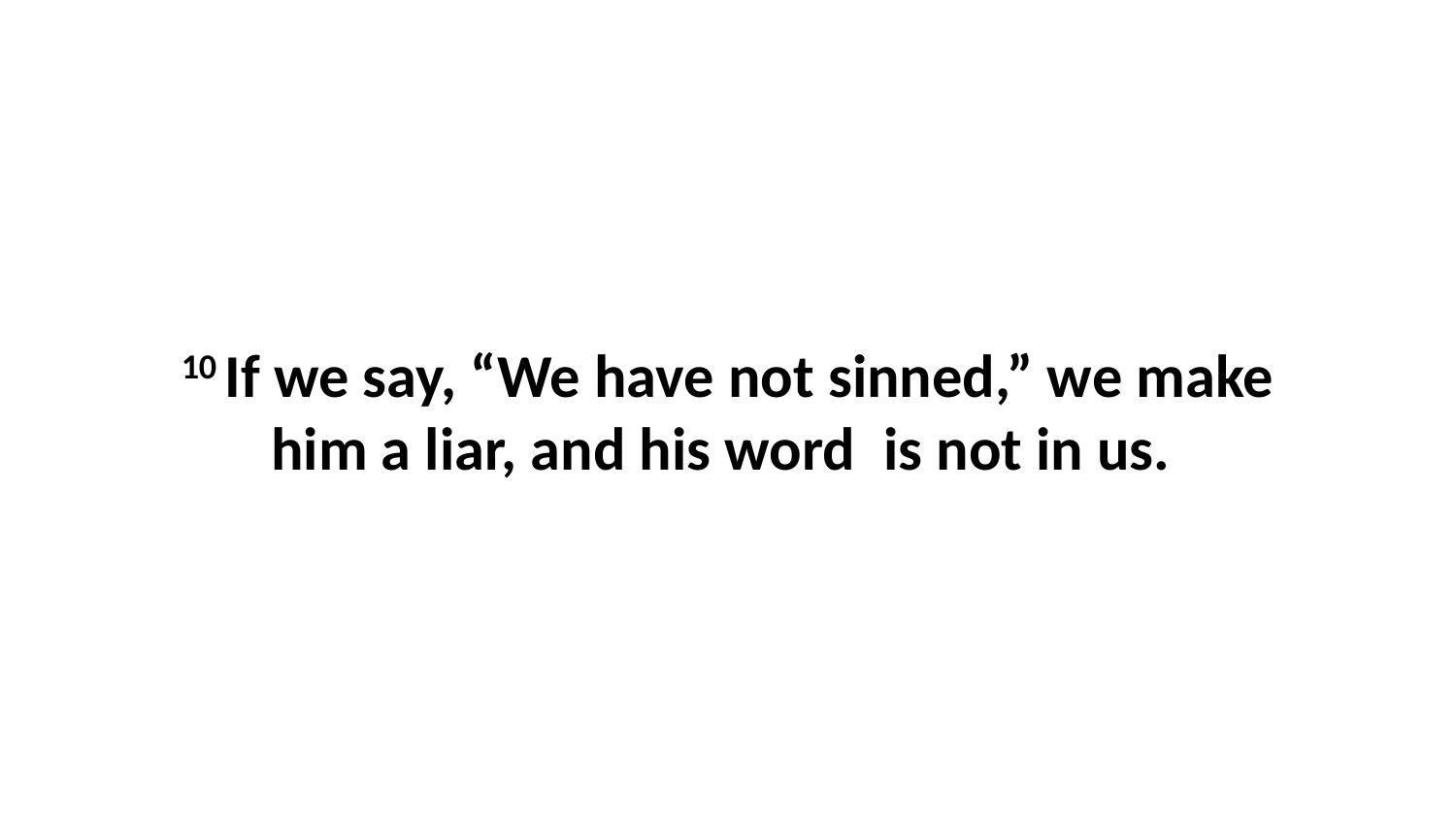

10 If we say, “We have not sinned,” we make him a liar, and his word  is not in us.